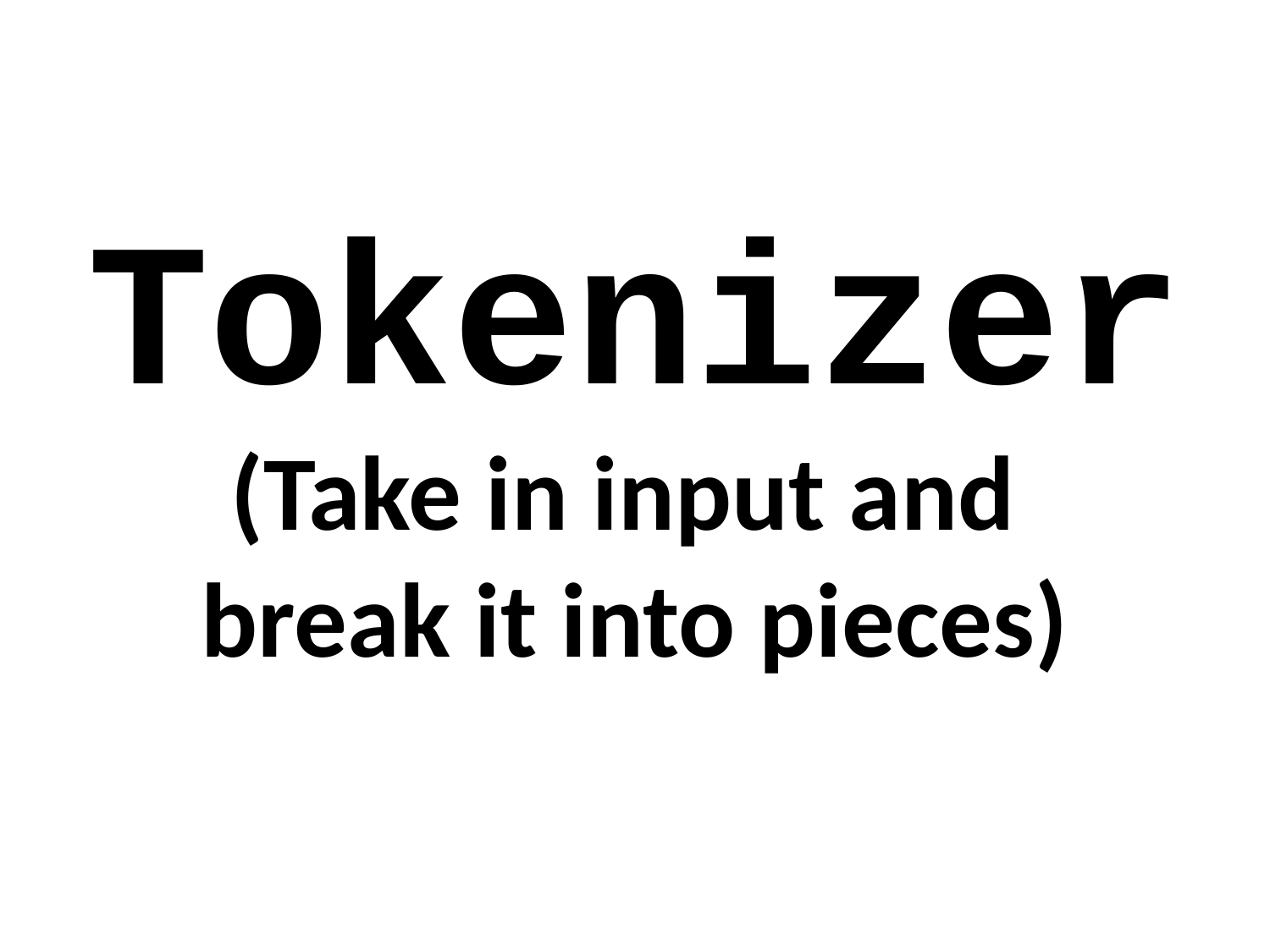

# Tokenizer (Take in input and break it into pieces)